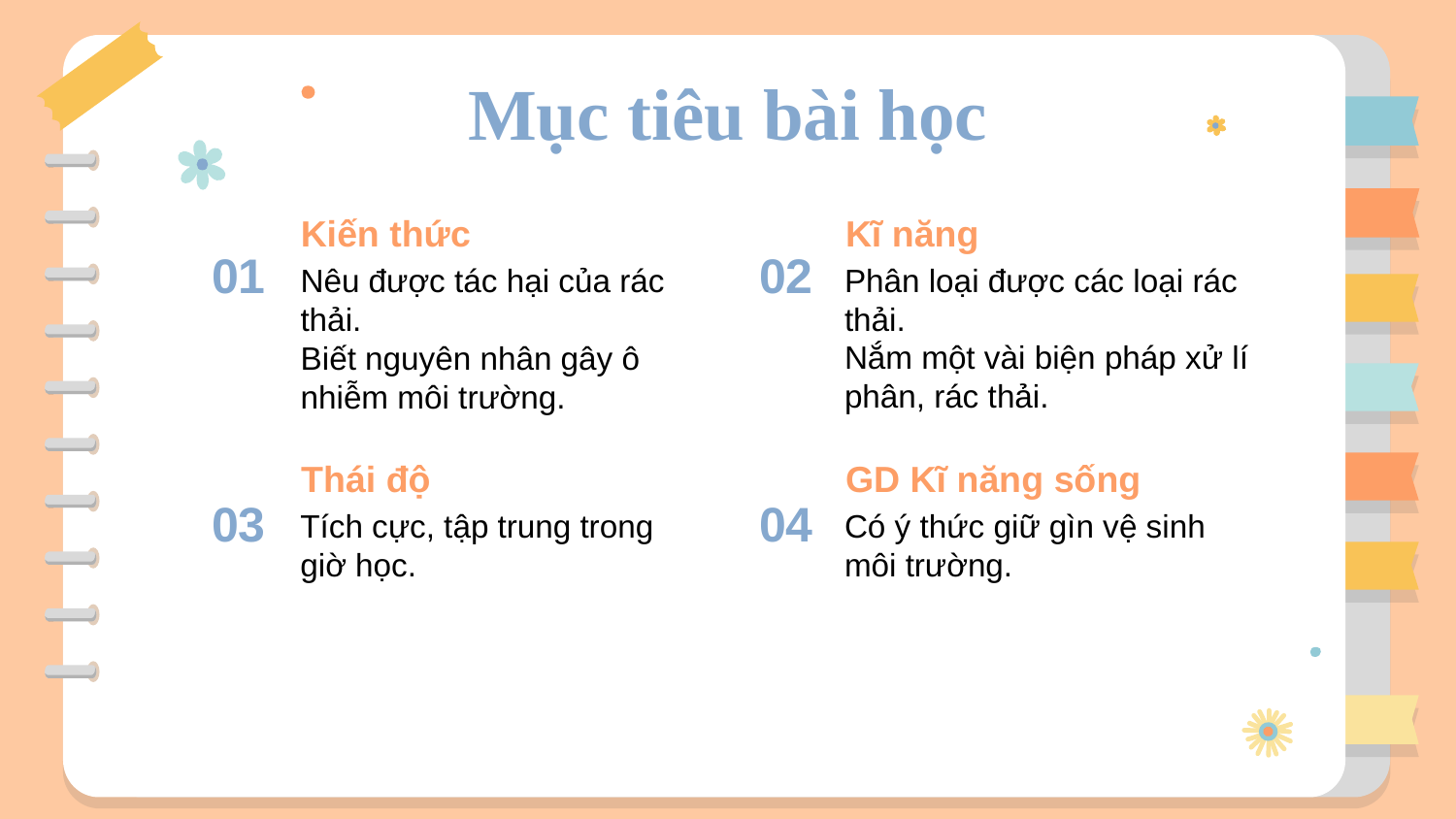

# Mục tiêu bài học
Kiến thức
Kĩ năng
Phân loại được các loại rác thải.
Nắm một vài biện pháp xử lí phân, rác thải.
Nêu được tác hại của rác thải.
Biết nguyên nhân gây ô nhiễm môi trường.
01
02
Thái độ
GD Kĩ năng sống
Tích cực, tập trung trong giờ học.
Có ý thức giữ gìn vệ sinh môi trường.
03
04